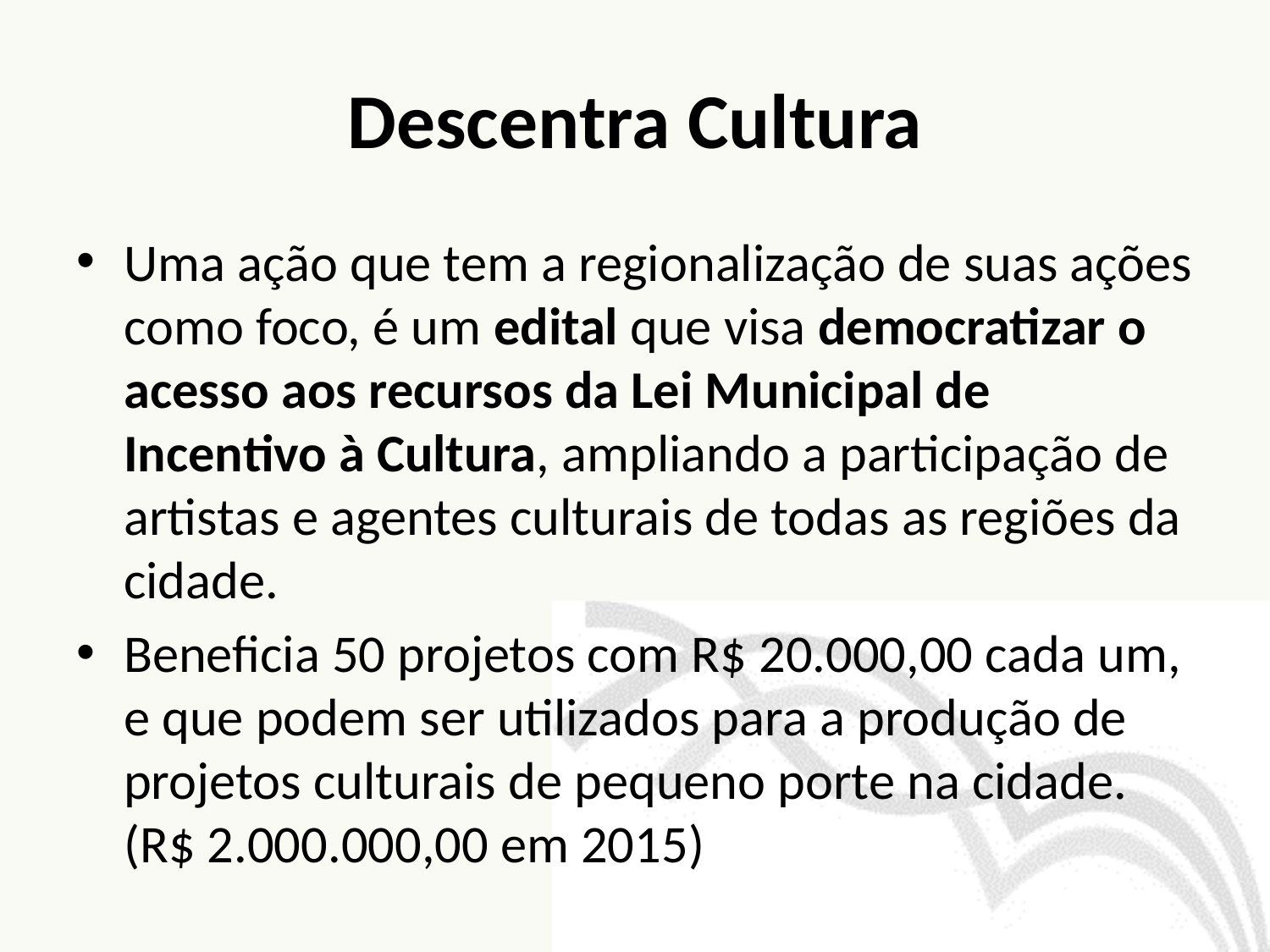

# Descentra Cultura
Uma ação que tem a regionalização de suas ações como foco, é um edital que visa democratizar o acesso aos recursos da Lei Municipal de Incentivo à Cultura, ampliando a participação de artistas e agentes culturais de todas as regiões da cidade.
Beneficia 50 projetos com R$ 20.000,00 cada um, e que podem ser utilizados para a produção de projetos culturais de pequeno porte na cidade. (R$ 2.000.000,00 em 2015)